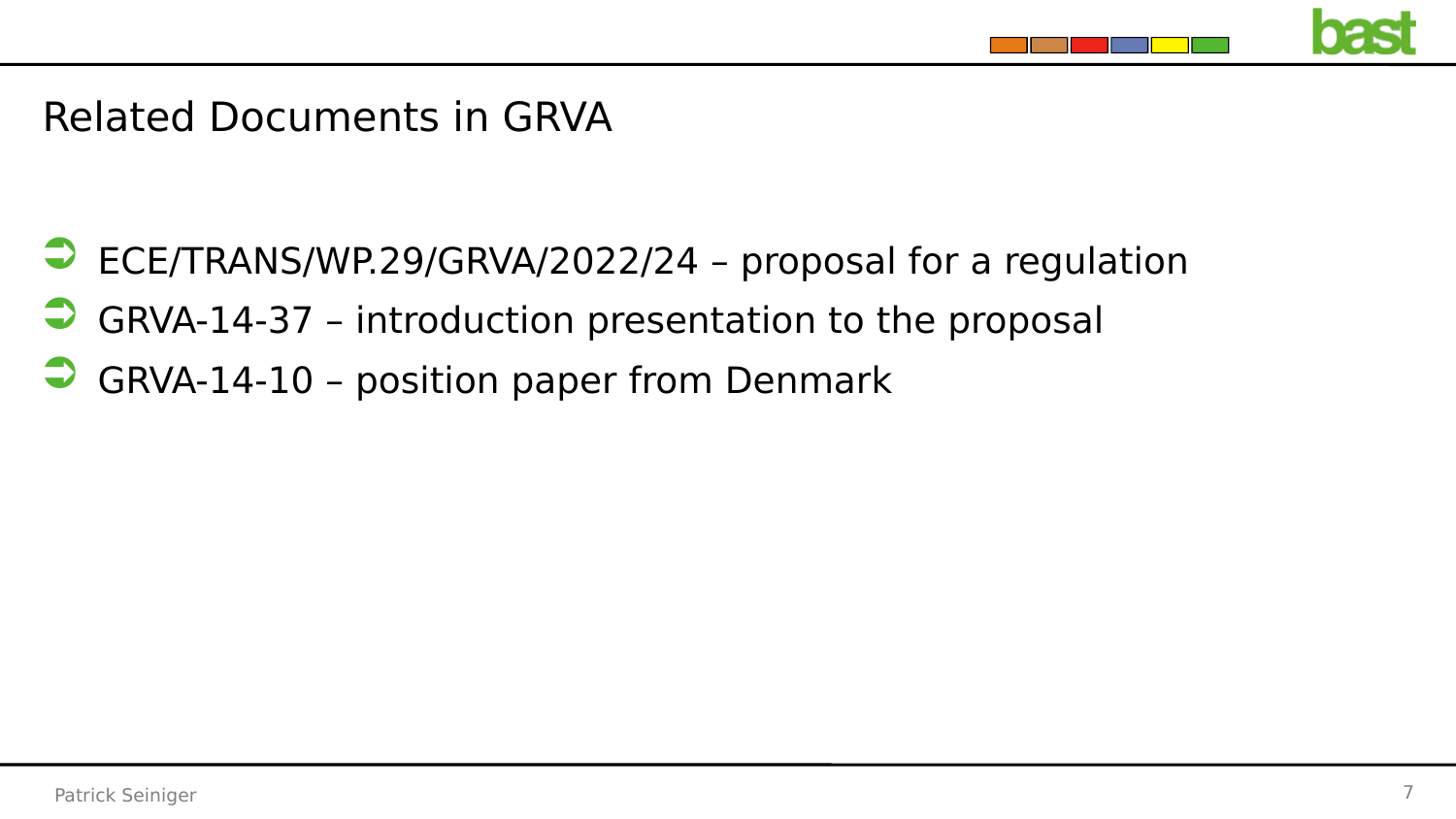

# Related Documents in GRVA
ECE/TRANS/WP.29/GRVA/2022/24 – proposal for a regulation
GRVA-14-37 – introduction presentation to the proposal
GRVA-14-10 – position paper from Denmark